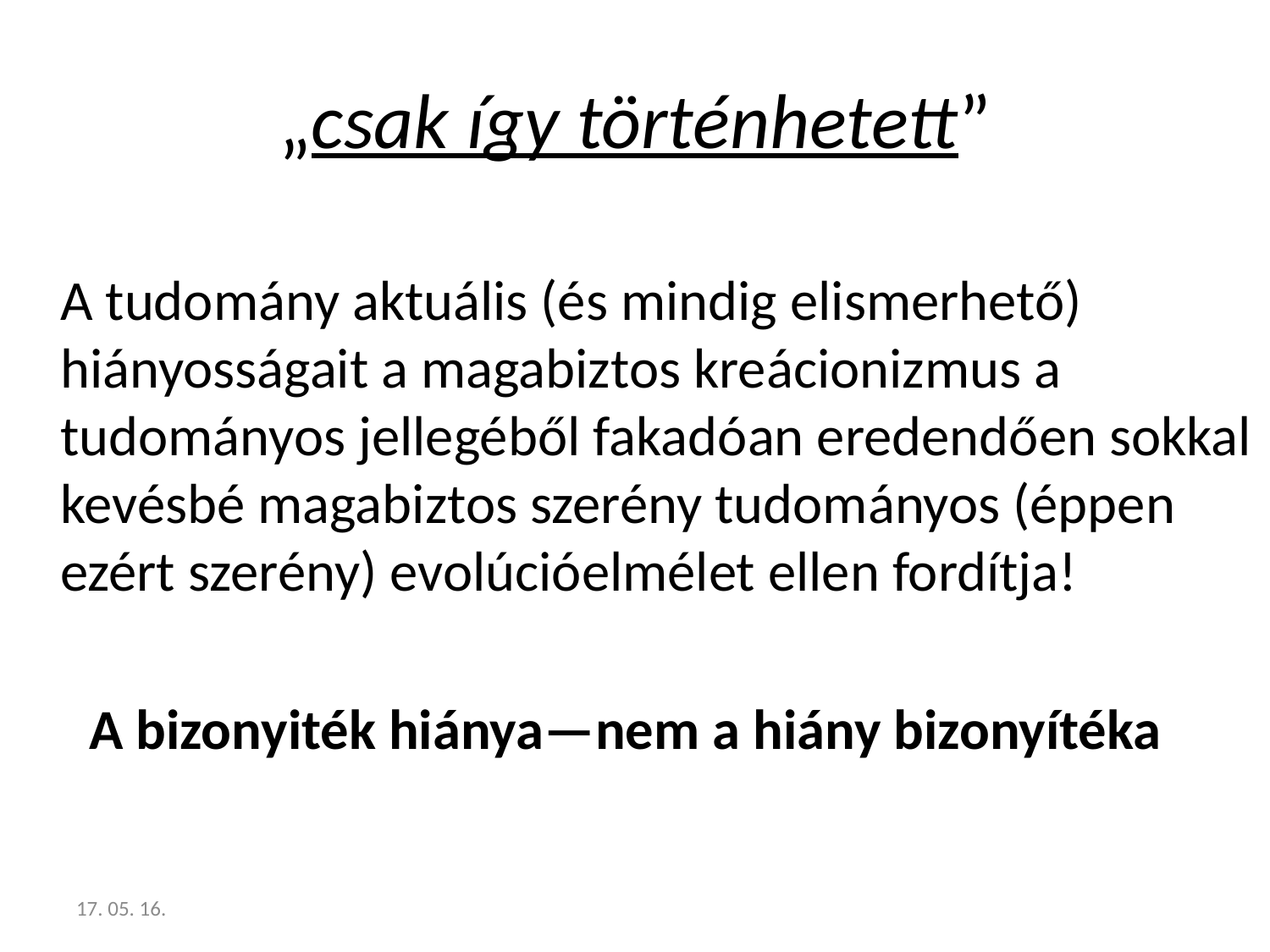

# „csak így történhetett”
	A tudomány aktuális (és mindig elismerhető) hiányosságait a magabiztos kreácionizmus a tudományos jellegéből fakadóan eredendően sokkal kevésbé magabiztos szerény tudományos (éppen ezért szerény) evolúcióelmélet ellen fordítja!

      A bizonyiték hiánya—nem a hiány bizonyítéka
17. 05. 16.